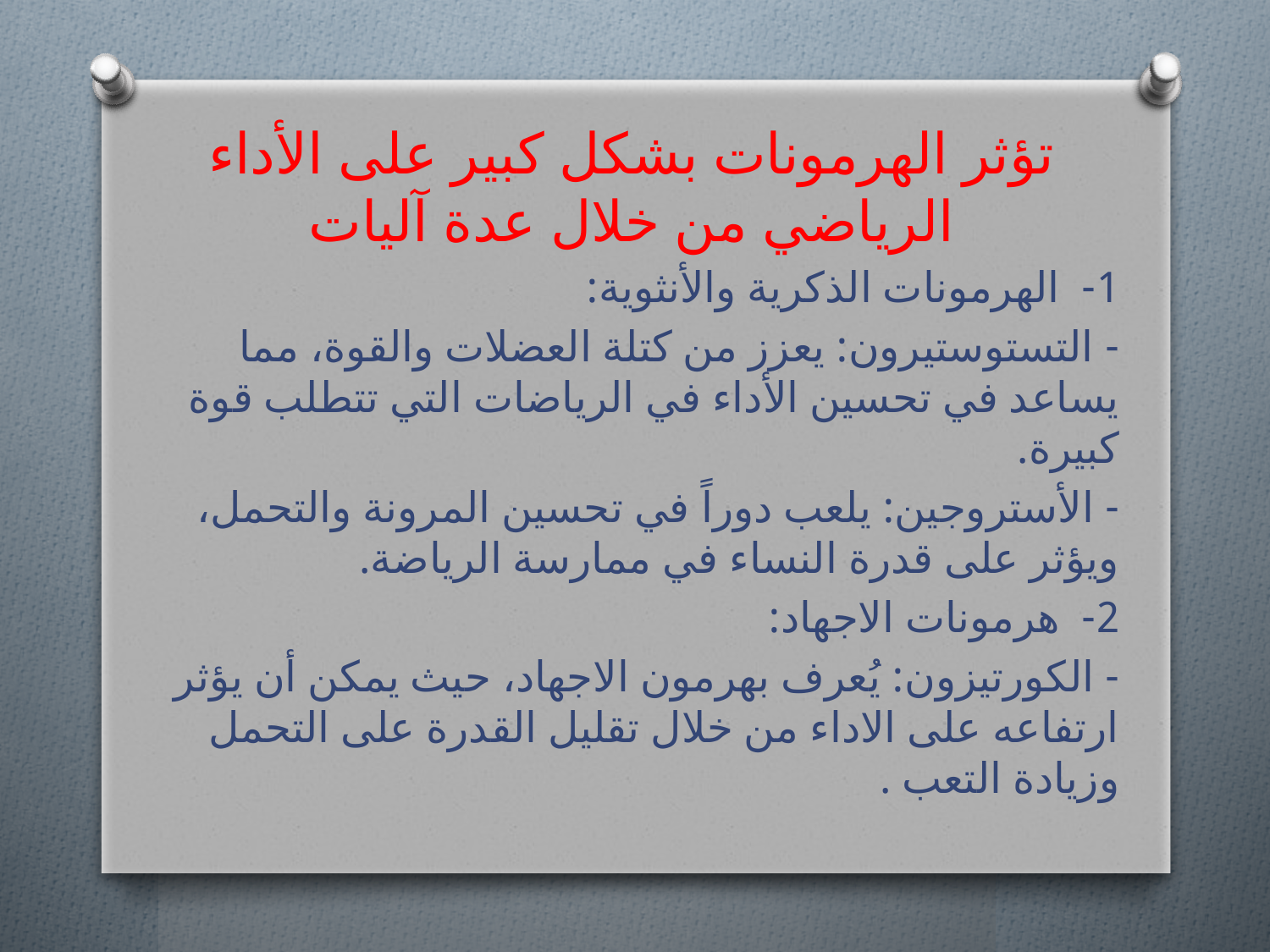

# تؤثر الهرمونات بشكل كبير على الأداء الرياضي من خلال عدة آليات
1-  الهرمونات الذكرية والأنثوية:
- التستوستيرون: يعزز من كتلة العضلات والقوة، مما يساعد في تحسين الأداء في الرياضات التي تتطلب قوة كبيرة.
- الأستروجين: يلعب دوراً في تحسين المرونة والتحمل، ويؤثر على قدرة النساء في ممارسة الرياضة.
2-  هرمونات الاجهاد:
- الكورتيزون: يُعرف بهرمون الاجهاد، حيث يمكن أن يؤثر ارتفاعه على الاداء من خلال تقليل القدرة على التحمل وزيادة التعب .